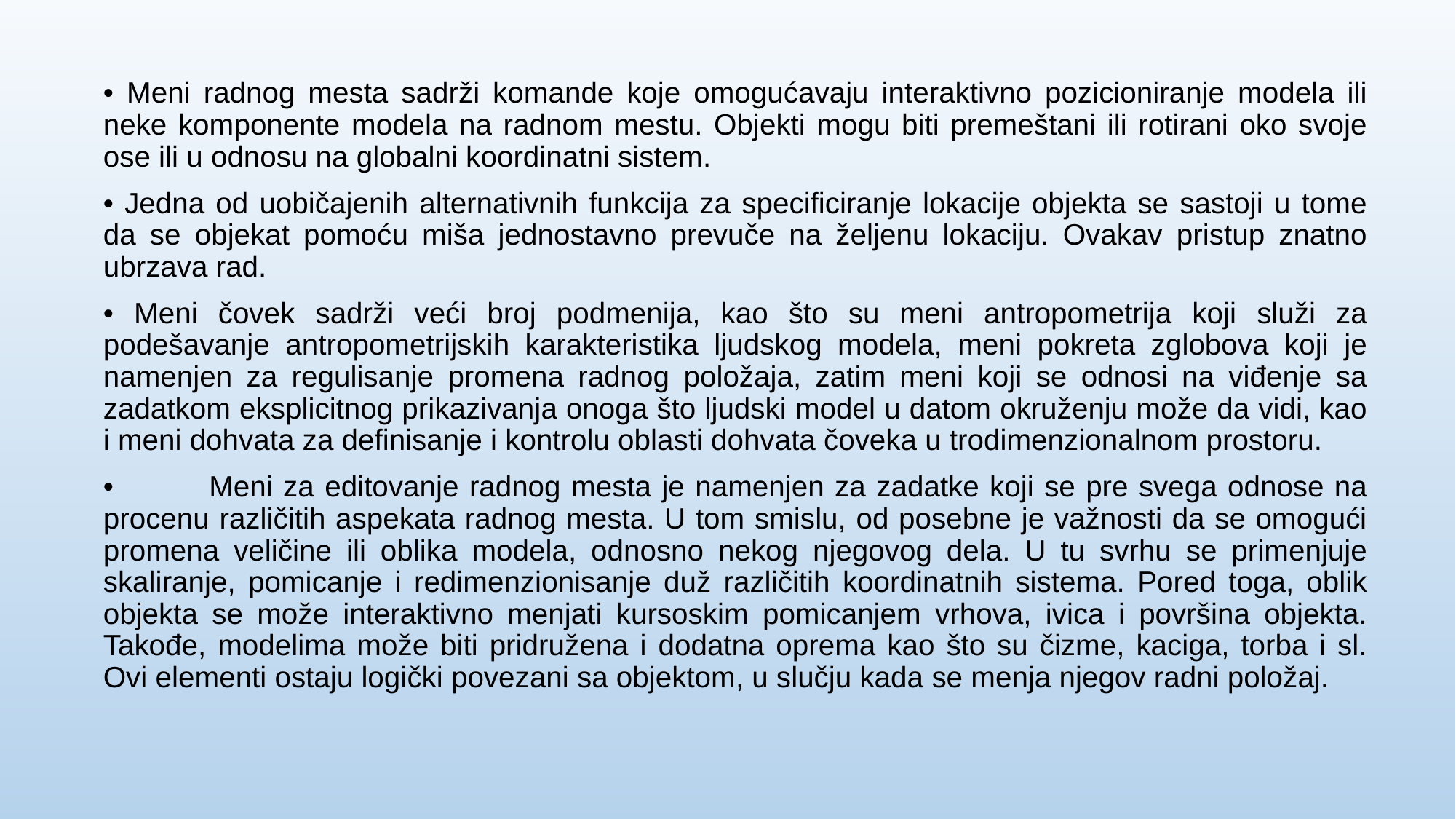

• Meni radnog mesta sadrži komande koje omogućavaju interaktivno pozicioniranje modela ili neke komponente modela na radnom mestu. Objekti mogu biti premeštani ili rotirani oko svoje ose ili u odnosu na globalni koordinatni sistem.
• Jedna od uobičajenih alternativnih funkcija za specificiranje lokacije objekta se sastoji u tome da se objekat pomoću miša jednostavno prevuče na željenu lokaciju. Ovakav pristup znatno ubrzava rad.
• Meni čovek sadrži veći broj podmenija, kao što su meni antropometrija koji služi za podešavanje antropometrijskih karakteristika ljudskog modela, meni pokreta zglobova koji je namenjen za regulisanje promena radnog položaja, zatim meni koji se odnosi na viđenje sa zadatkom eksplicitnog prikazivanja onoga što ljudski model u datom okruženju može da vidi, kao i meni dohvata za definisanje i kontrolu oblasti dohvata čoveka u trodimenzionalnom prostoru.
•	Meni za editovanje radnog mesta je namenjen za zadatke koji se pre svega odnose na procenu različitih aspekata radnog mesta. U tom smislu, od posebne je važnosti da se omogući promena veličine ili oblika modela, odnosno nekog njegovog dela. U tu svrhu se primenjuje skaliranje, pomicanje i redimenzionisanje duž različitih koordinatnih sistema. Pored toga, oblik objekta se može interaktivno menjati kursoskim pomicanjem vrhova, ivica i površina objekta. Takođe, modelima može biti pridružena i dodatna oprema kao što su čizme, kaciga, torba i sl. Ovi elementi ostaju logički povezani sa objektom, u slučju kada se menja njegov radni položaj.